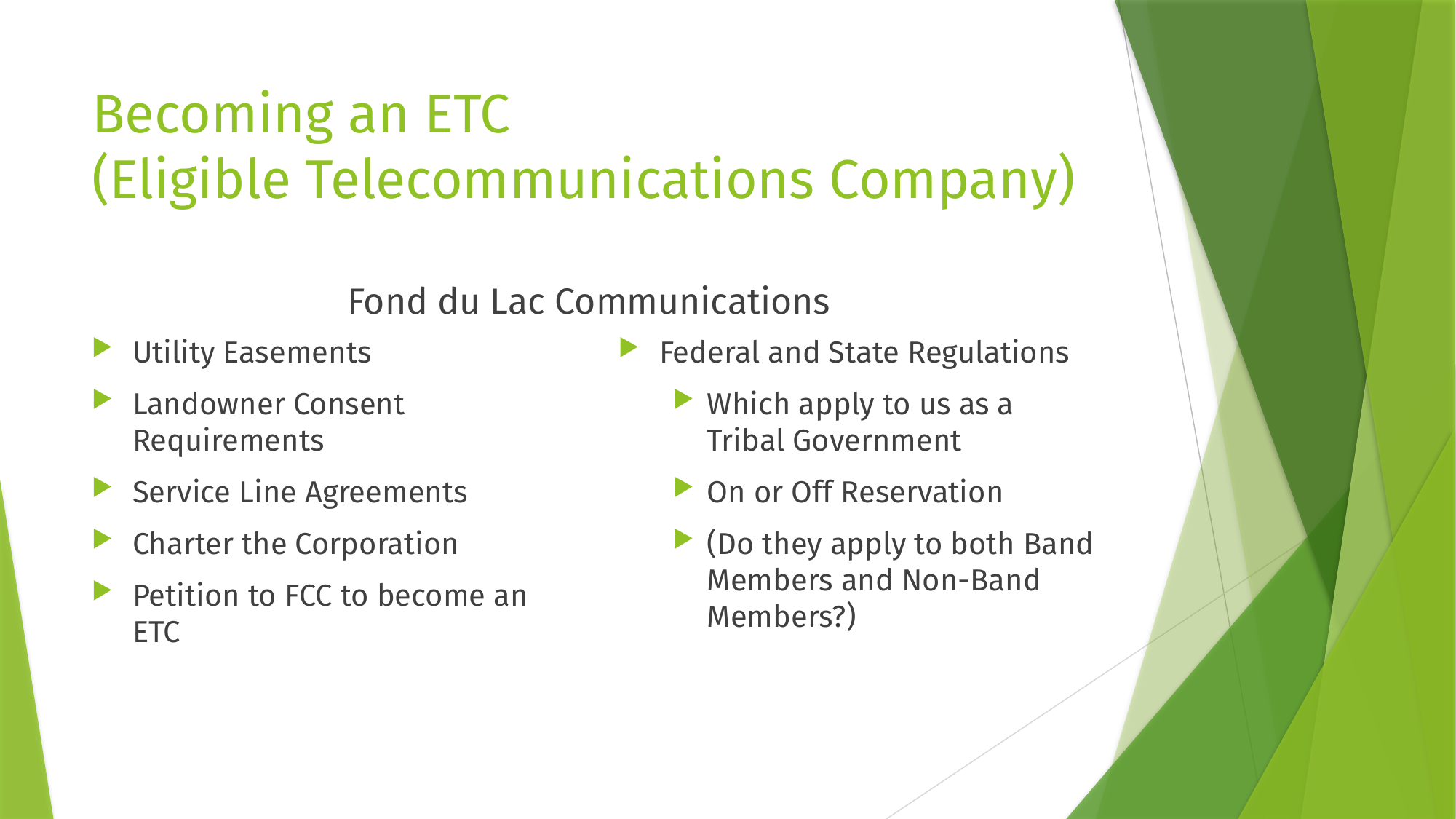

# Becoming an ETC (Eligible Telecommunications Company)
Fond du Lac Communications
Utility Easements
Landowner Consent Requirements
Service Line Agreements
Charter the Corporation
Petition to FCC to become an ETC
Federal and State Regulations
Which apply to us as a Tribal Government
On or Off Reservation
(Do they apply to both Band Members and Non-Band Members?)